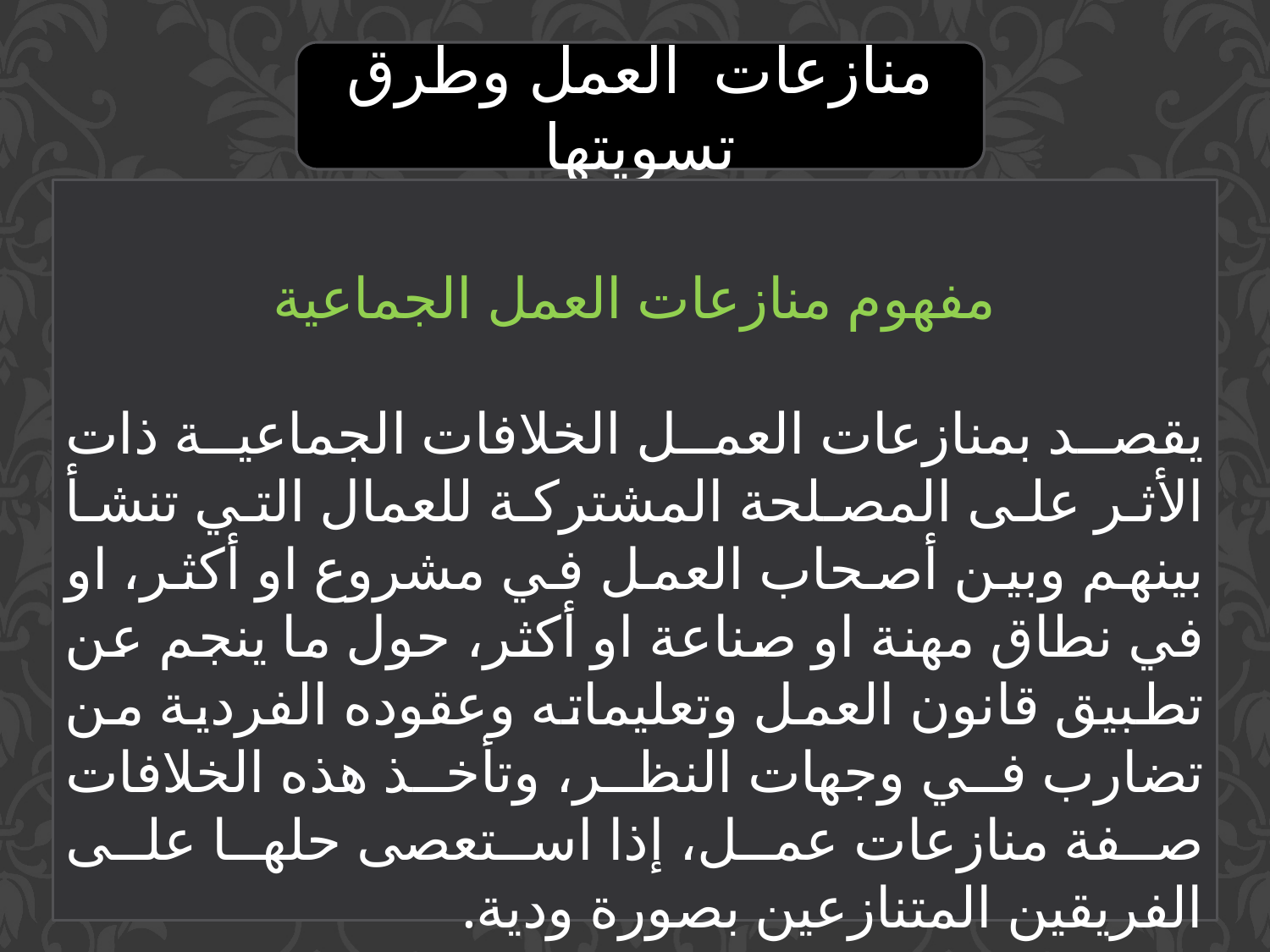

منازعات  العمل وطرق تسويتها

مفهوم منازعات العمل الجماعية

يقصد بمنازعات العمل الخلافات الجماعية ذات الأثر على المصلحة المشتركة للعمال التي تنشأ بينهم وبين أصحاب العمل في مشروع او أكثر، او في نطاق مهنة او صناعة او أكثر، حول ما ينجم عن تطبيق قانون العمل وتعليماته وعقوده الفردية من تضارب في وجهات النظر، وتأخذ هذه الخلافات صفة منازعات عمل، إذا استعصى حلها على الفريقين المتنازعين بصورة ودية.